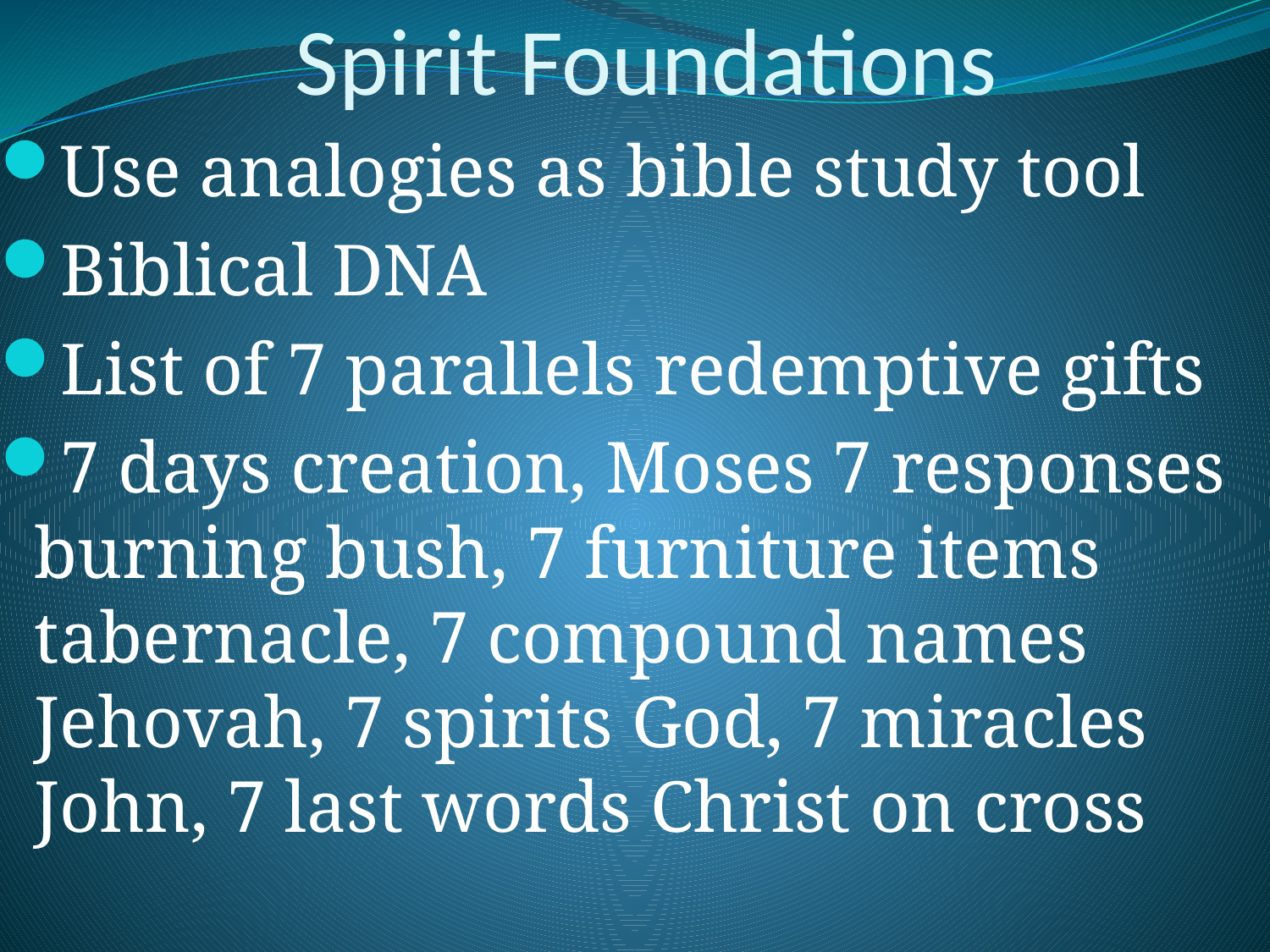

# Spirit Foundations
Use analogies as bible study tool
Biblical DNA
List of 7 parallels redemptive gifts
7 days creation, Moses 7 responses burning bush, 7 furniture items tabernacle, 7 compound names Jehovah, 7 spirits God, 7 miracles John, 7 last words Christ on cross